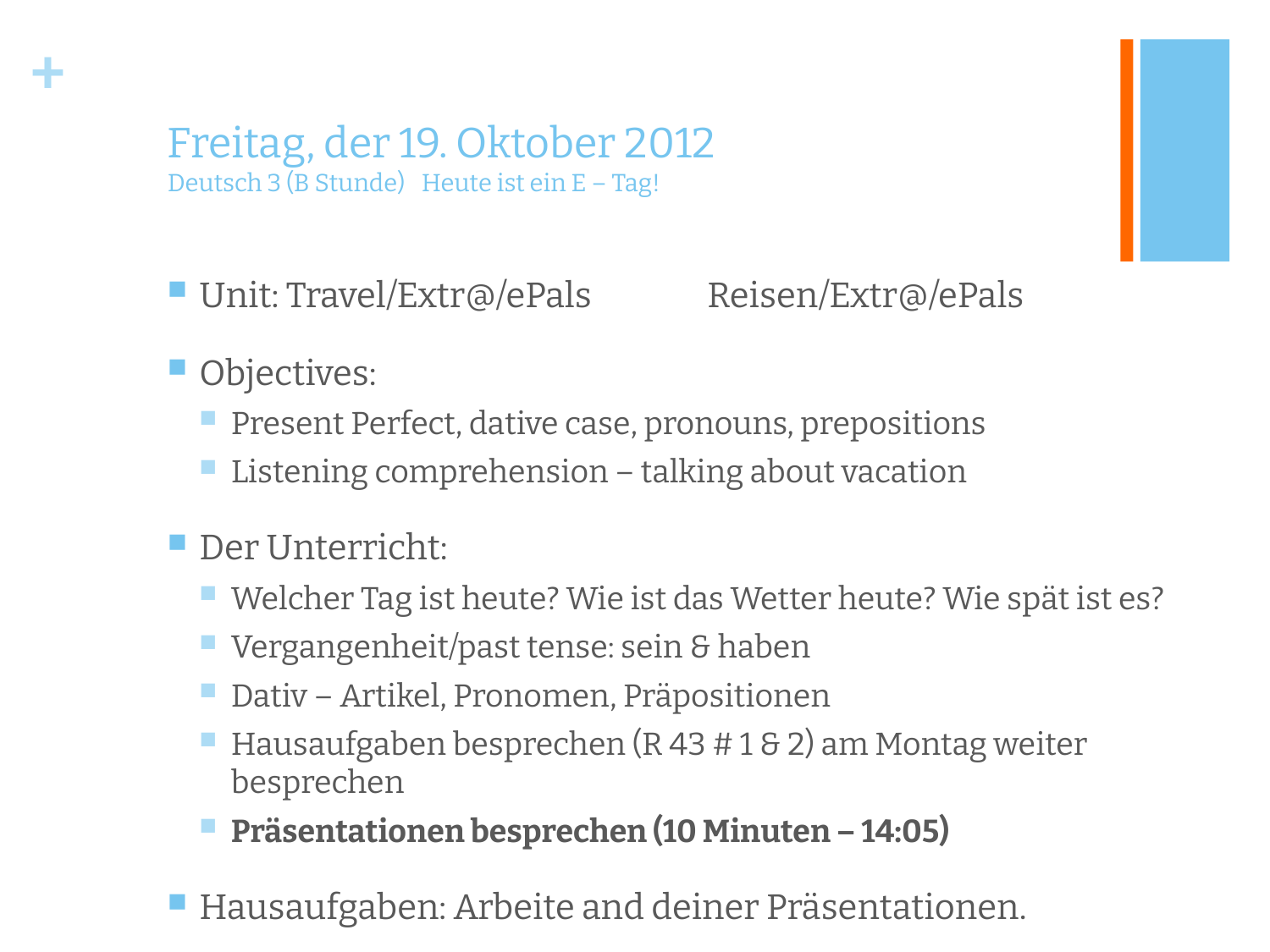

# Freitag, der 19. Oktober 2012 Deutsch 3 (B Stunde)   	Heute ist ein E – Tag!

Unit: Travel/Extr@/ePals	Reisen/Extr@/ePals
Objectives:
Present Perfect, dative case, pronouns, prepositions
Listening comprehension – talking about vacation
Der Unterricht:
Welcher Tag ist heute? Wie ist das Wetter heute? Wie spät ist es?
Vergangenheit/past tense: sein & haben
Dativ – Artikel, Pronomen, Präpositionen
Hausaufgaben besprechen (R 43 # 1 & 2) am Montag weiter besprechen
Präsentationen besprechen (10 Minuten – 14:05)
Hausaufgaben: Arbeite and deiner Präsentationen.